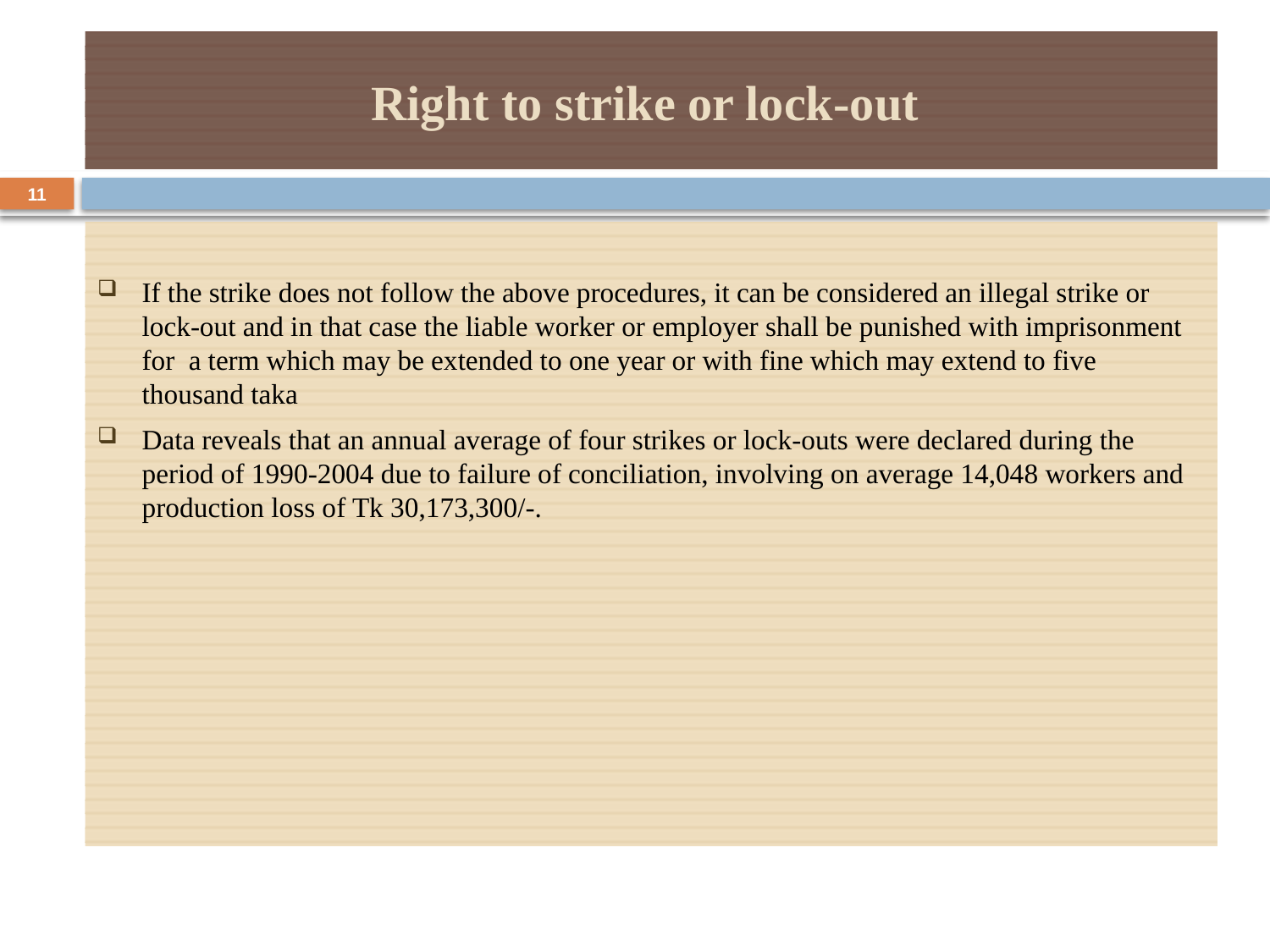

# Right to strike or lock-out
11

If the strike does not follow the above procedures, it can be considered an illegal strike or lock-out and in that case the liable worker or employer shall be punished with imprisonment for  a term which may be extended to one year or with fine which may extend to five thousand taka
Data reveals that an annual average of four strikes or lock-outs were declared during the period of 1990-2004 due to failure of conciliation, involving on average 14,048 workers and production loss of Tk 30,173,300/-.